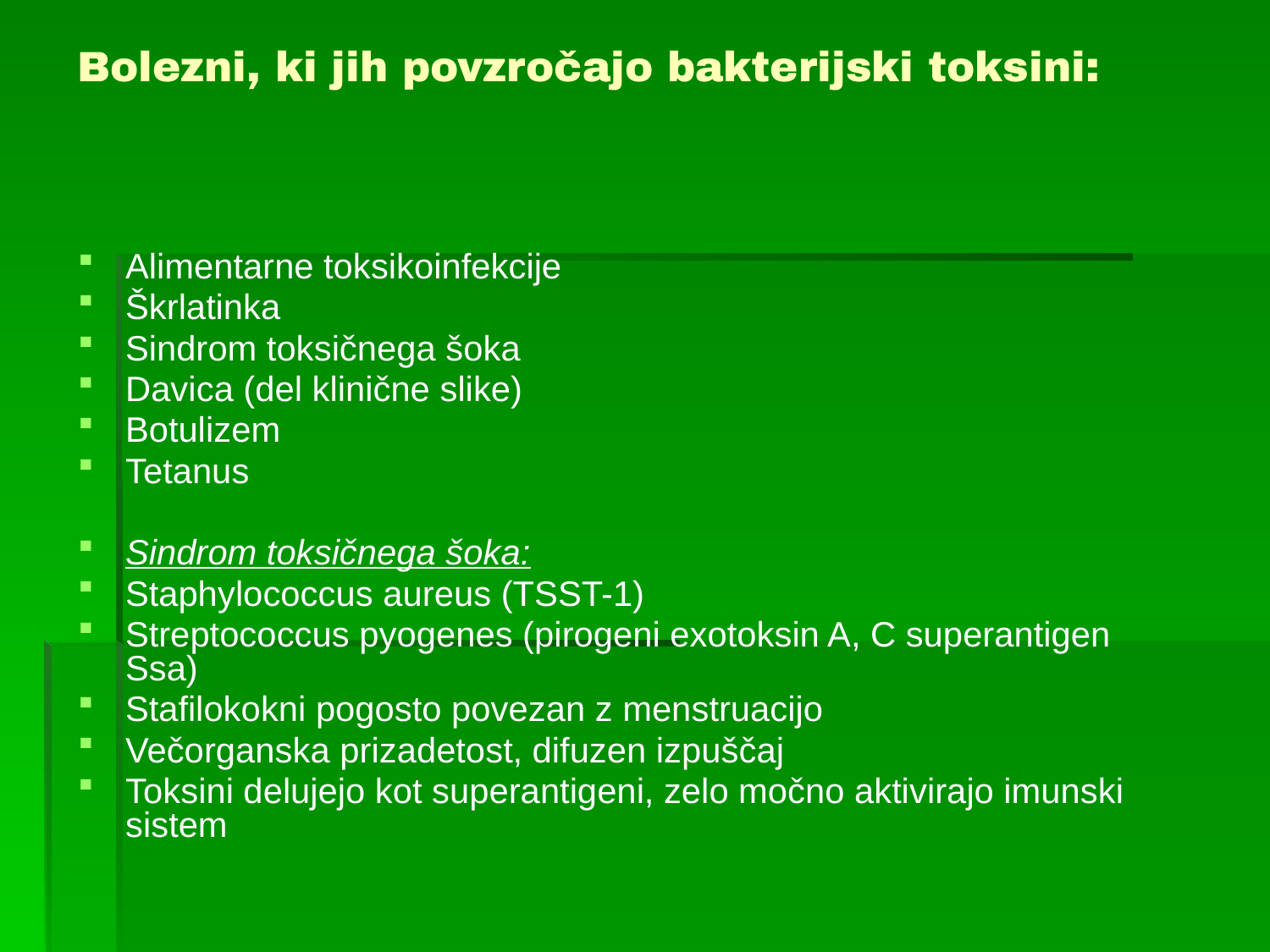

# Bolezni, ki jih povzročajo bakterijski toksini:

Alimentarne toksikoinfekcije
Škrlatinka
Sindrom toksičnega šoka
Davica (del klinične slike)
Botulizem
Tetanus

Sindrom toksičnega šoka:
Staphylococcus aureus (TSST-1)
Streptococcus pyogenes (pirogeni exotoksin A, C superantigen Ssa)
Stafilokokni pogosto povezan z menstruacijo
Večorganska prizadetost, difuzen izpuščaj
Toksini delujejo kot superantigeni, zelo močno aktivirajo imunski sistem